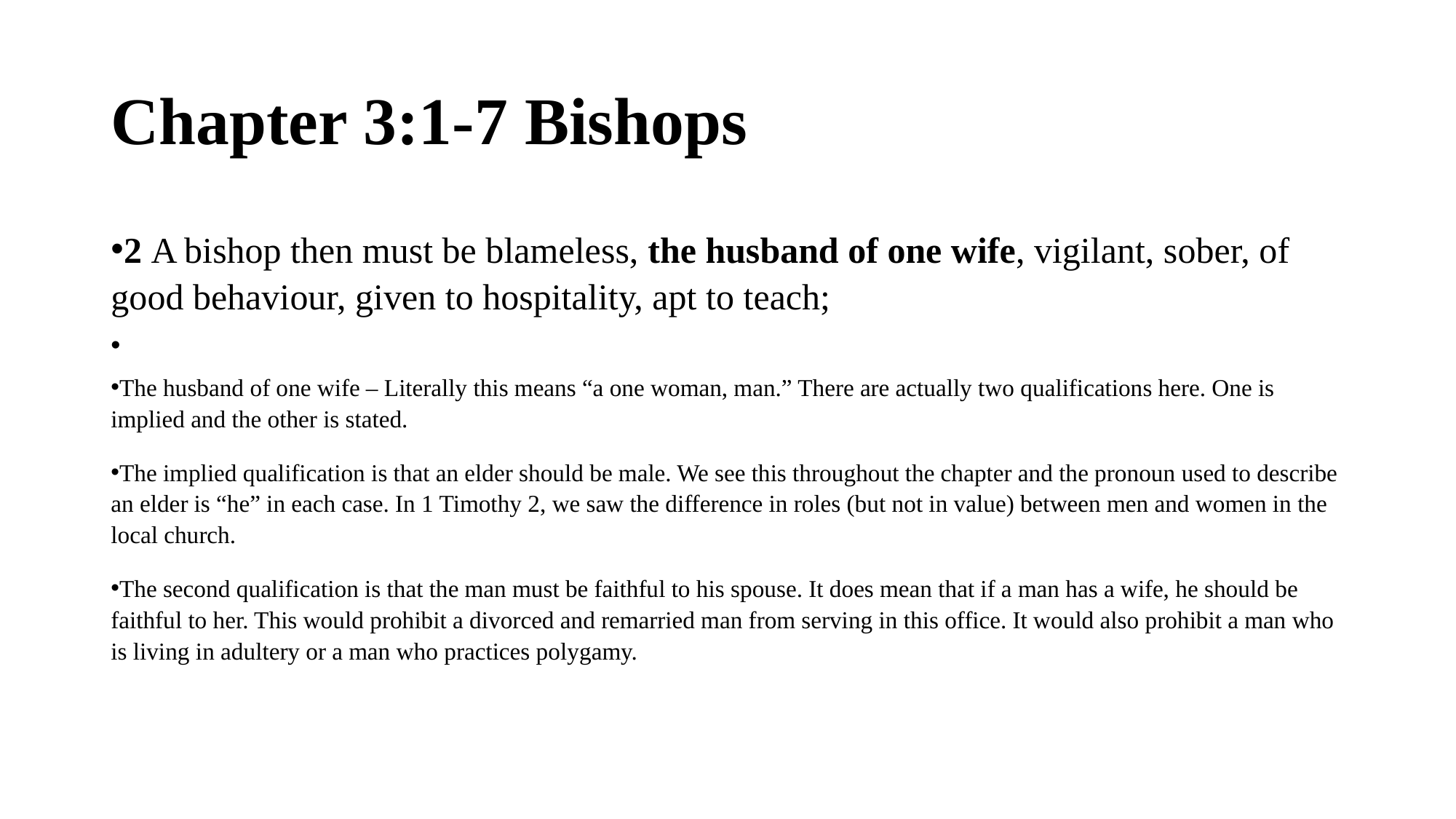

# Chapter 3:1-7 Bishops
2 A bishop then must be blameless, the husband of one wife, vigilant, sober, of good behaviour, given to hospitality, apt to teach;

The husband of one wife – Literally this means “a one woman, man.” There are actually two qualifications here. One is implied and the other is stated.
The implied qualification is that an elder should be male. We see this throughout the chapter and the pronoun used to describe an elder is “he” in each case. In 1 Timothy 2, we saw the difference in roles (but not in value) between men and women in the local church.
The second qualification is that the man must be faithful to his spouse. It does mean that if a man has a wife, he should be faithful to her. This would prohibit a divorced and remarried man from serving in this office. It would also prohibit a man who is living in adultery or a man who practices polygamy.